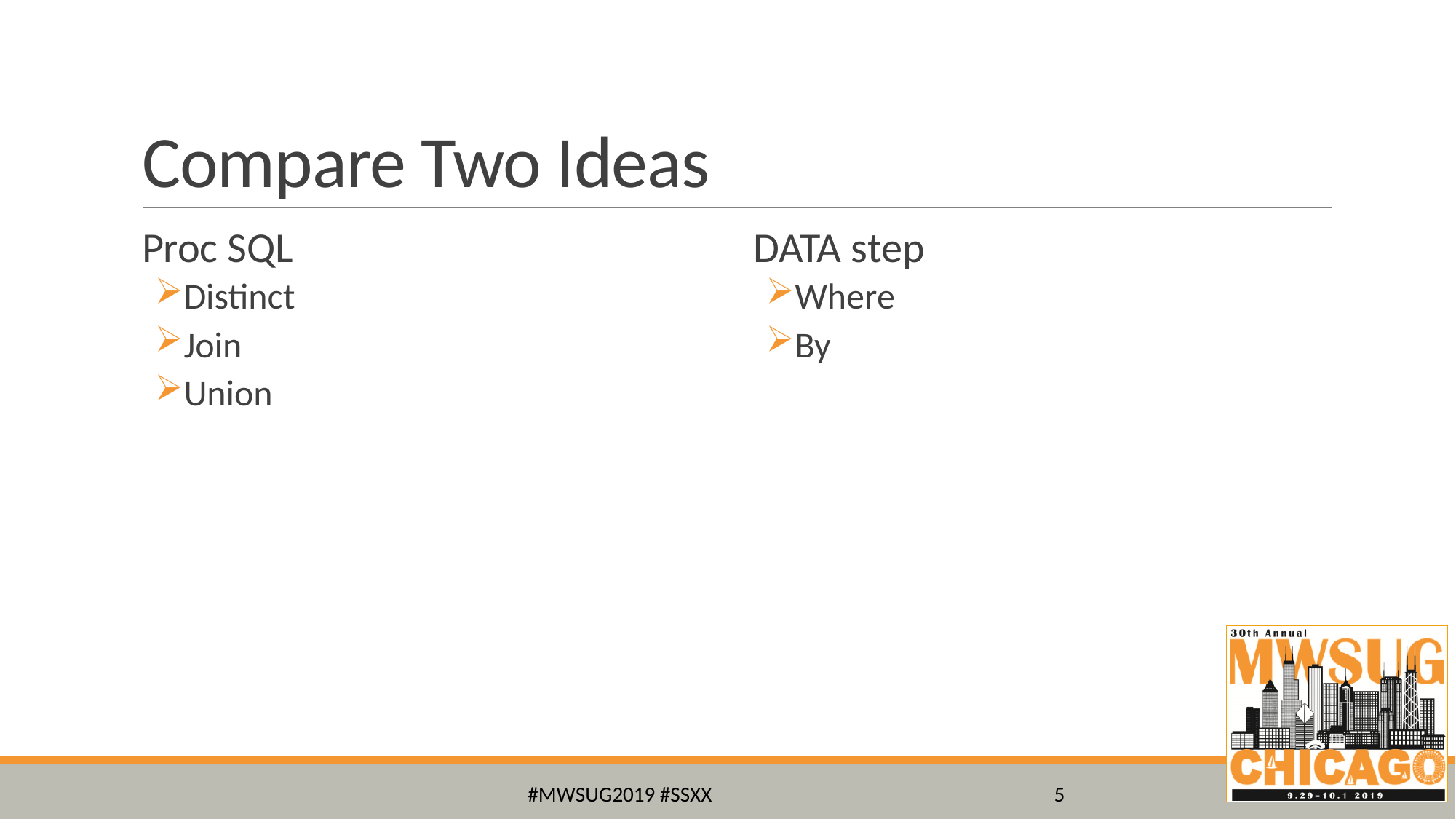

# Compare Two Ideas
Proc SQL
Distinct
Join
Union

DATA step
Where
By
#MWSUG2019 #SSxx
5